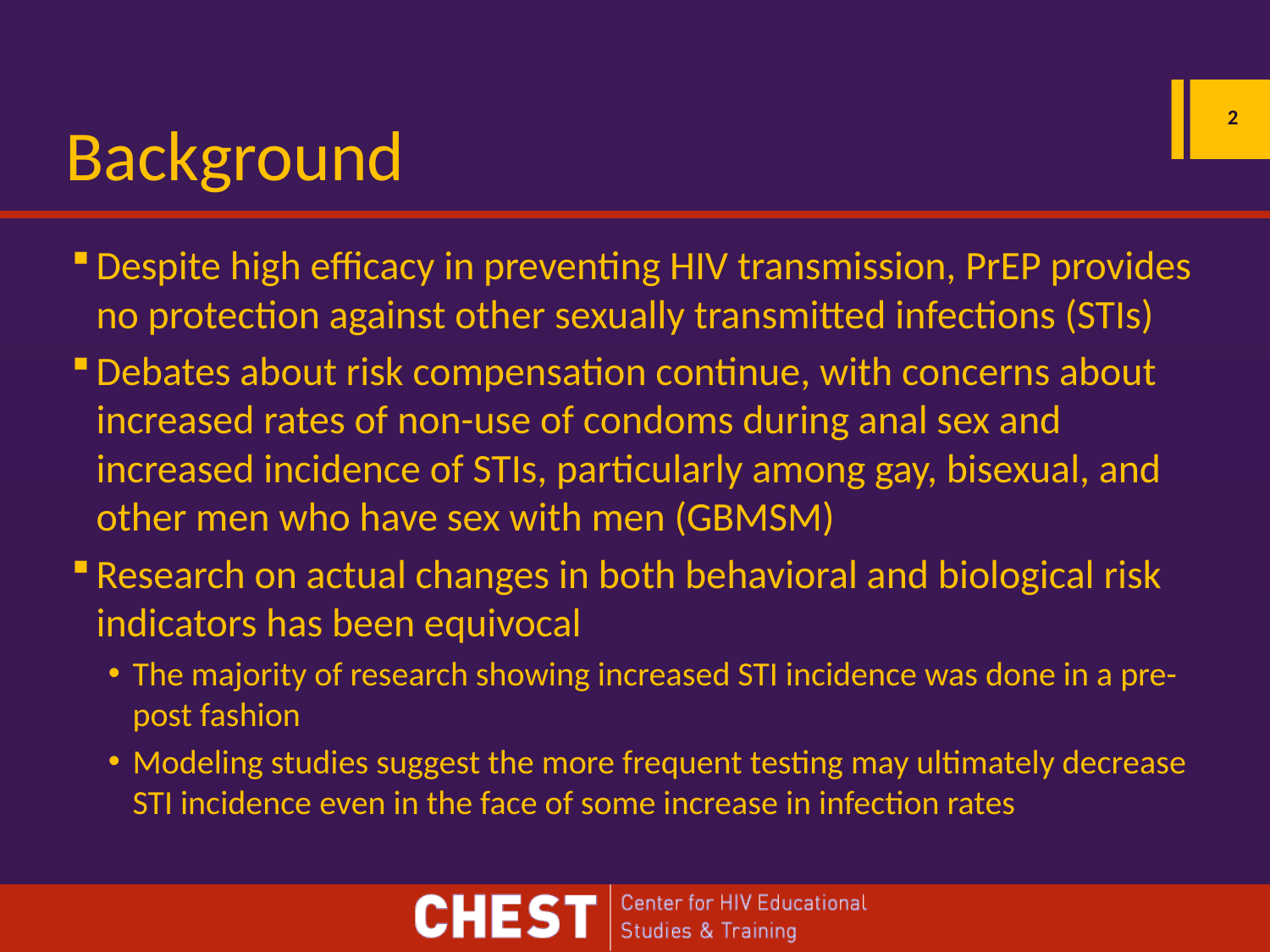

# Background
2
Despite high efficacy in preventing HIV transmission, PrEP provides no protection against other sexually transmitted infections (STIs)
Debates about risk compensation continue, with concerns about increased rates of non-use of condoms during anal sex and increased incidence of STIs, particularly among gay, bisexual, and other men who have sex with men (GBMSM)
Research on actual changes in both behavioral and biological risk indicators has been equivocal
The majority of research showing increased STI incidence was done in a pre-post fashion
Modeling studies suggest the more frequent testing may ultimately decrease STI incidence even in the face of some increase in infection rates